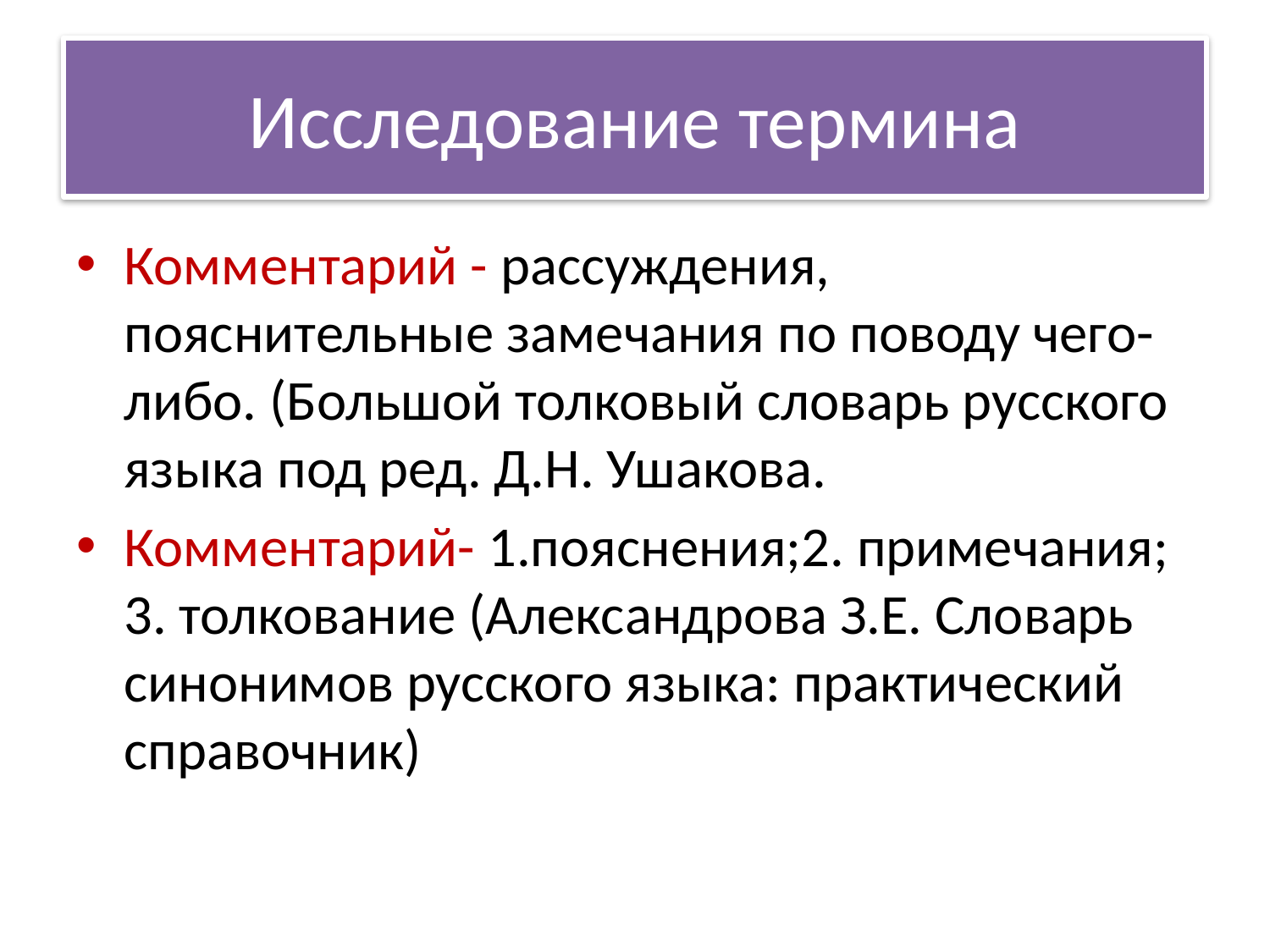

# Исследование термина
Комментарий - рассуждения, пояснительные замечания по поводу чего-либо. (Большой толковый словарь русского языка под ред. Д.Н. Ушакова.
Комментарий- 1.пояснения;2. примечания; 3. толкование (Александрова З.Е. Словарь синонимов русского языка: практический справочник)